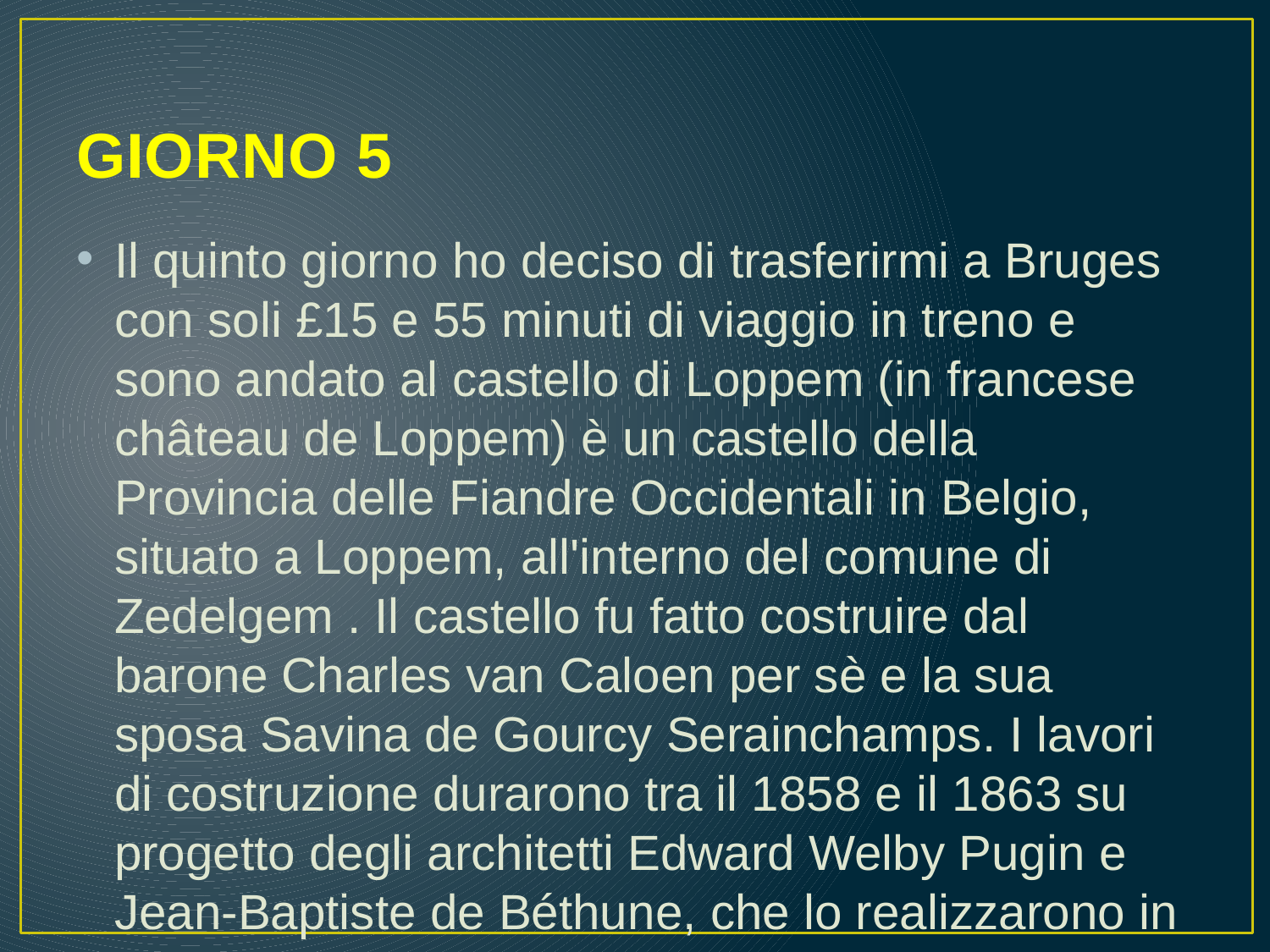

# GIORNO 5
Il quinto giorno ho deciso di trasferirmi a Bruges con soli £15 e 55 minuti di viaggio in treno e sono andato al castello di Loppem (in francese château de Loppem) è un castello della Provincia delle Fiandre Occidentali in Belgio, situato a Loppem, all'interno del comune di Zedelgem . Il castello fu fatto costruire dal barone Charles van Caloen per sè e la sua sposa Savina de Gourcy Serainchamps. I lavori di costruzione durarono tra il 1858 e il 1863 su progetto degli architetti Edward Welby Pugin e Jean-Baptiste de Béthune, che lo realizzarono in stile neogotico fiammingo.